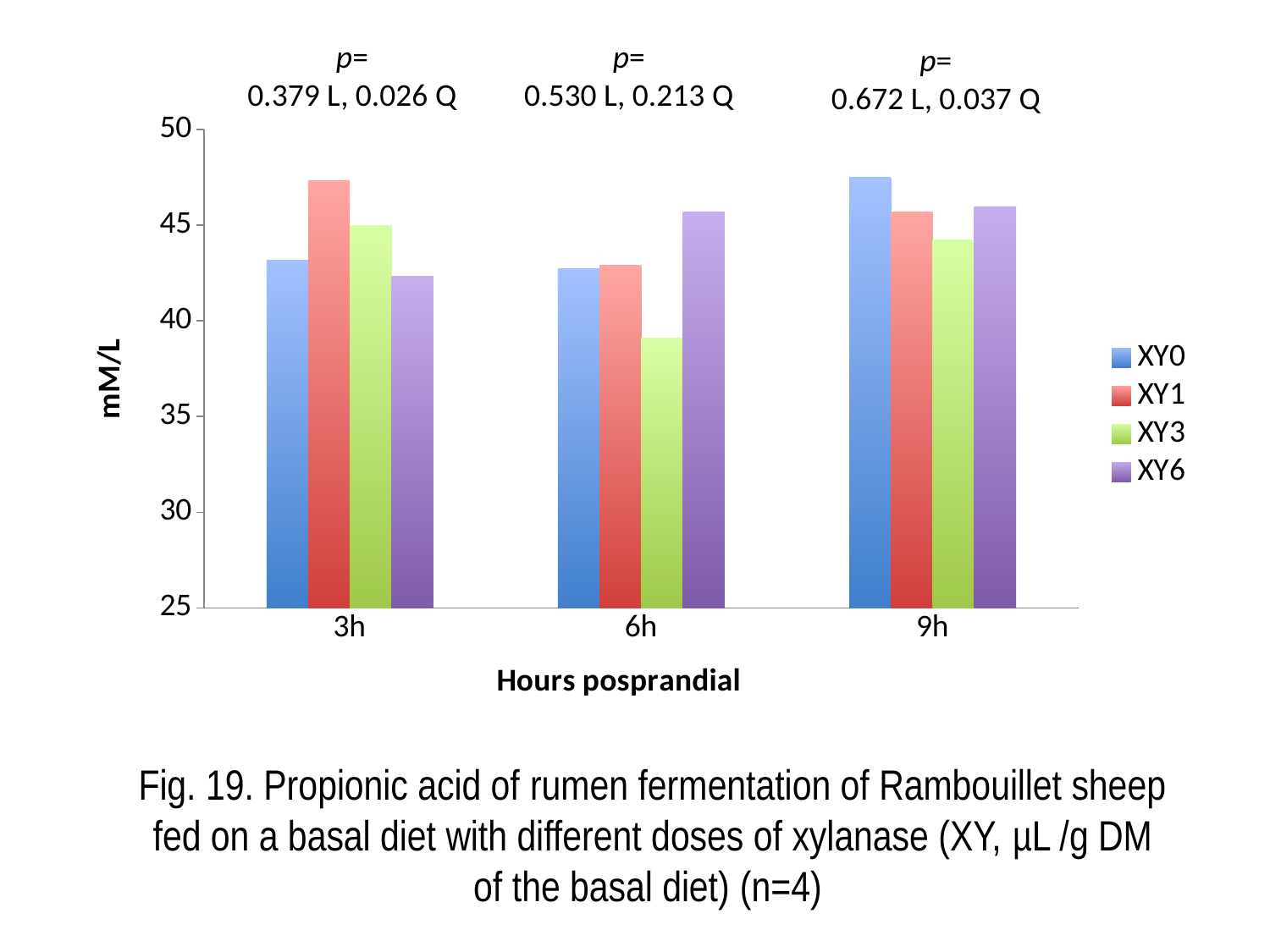

p=
0.379 L, 0.026 Q
p=
0.530 L, 0.213 Q
p=
0.672 L, 0.037 Q

### Chart

| Category | XY0 | XY1 | XY3 | XY6 |
|---|---|---|---|---|
| 3h | 43.17 | 47.33 | 44.97 | 42.33 |
| 6h | 42.72000000000001 | 42.88 | 39.11 | 45.7 |
| 9h | 47.51 | 45.7 | 44.22000000000001 | 45.93 |
Fig. 19. Propionic acid of rumen fermentation of Rambouillet sheep fed on a basal diet with different doses of xylanase (XY, µL /g DM of the basal diet) (n=4)